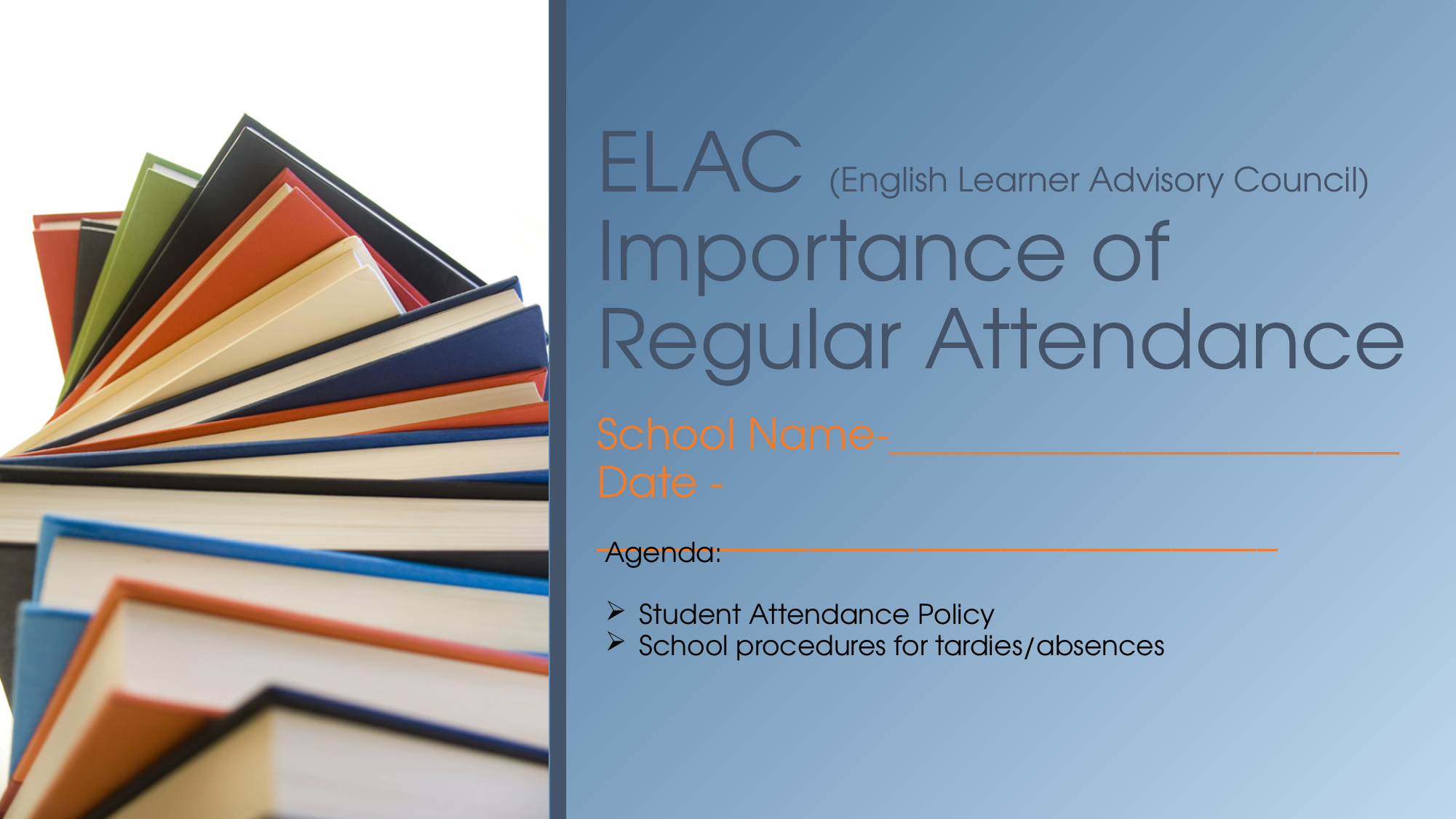

# ELAC (English Learner Advisory Council) Importance of Regular Attendance
School Name-________________________
Date -________________________________
Agenda:

Student Attendance Policy
School procedures for tardies/absences